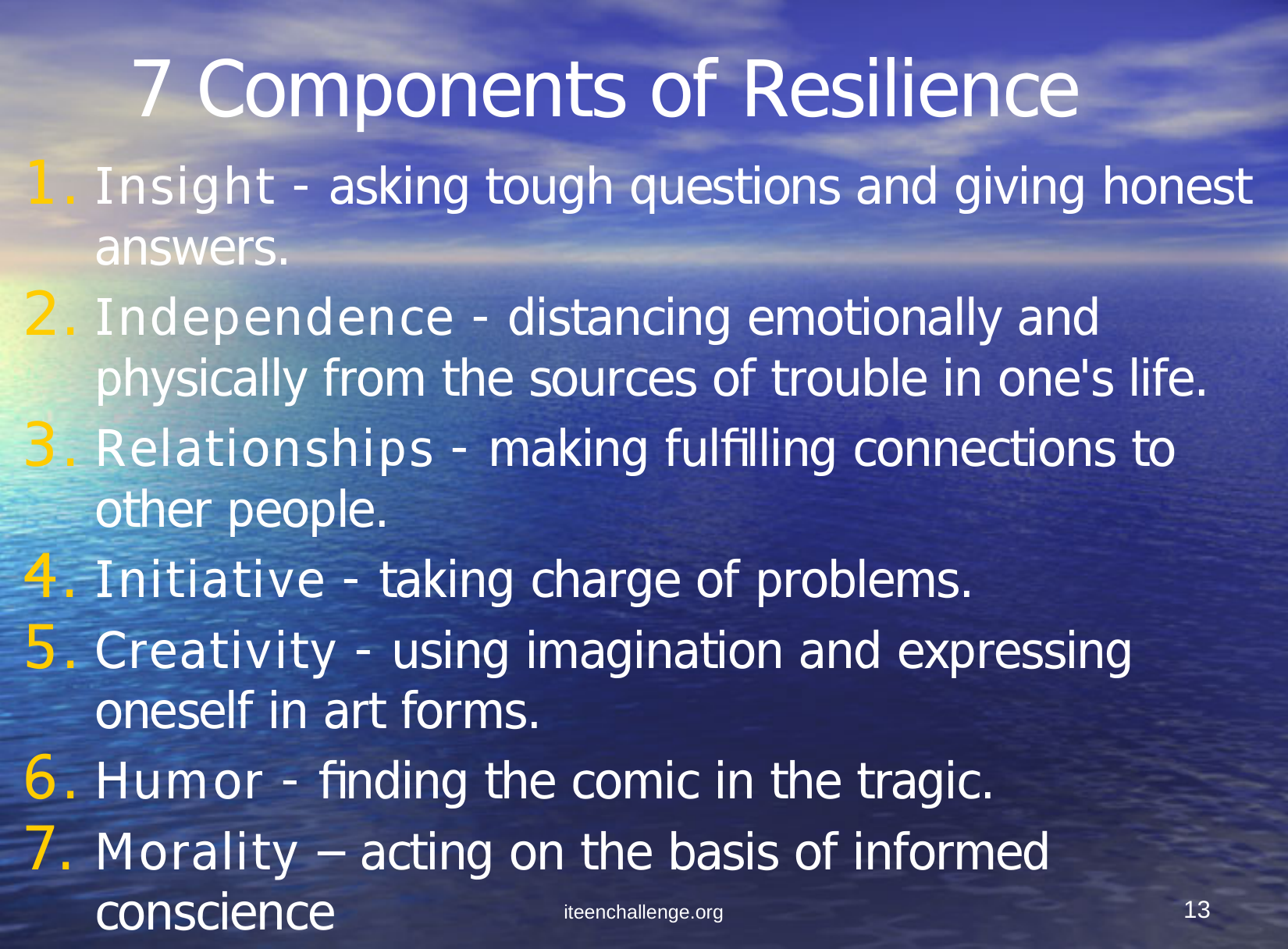

# 7 Components of Resilience
Insight - asking tough questions and giving honest answers.
Independence - distancing emotionally and physically from the sources of trouble in one's life.
Relationships - making fulfilling connections to other people.
Initiative - taking charge of problems.
Creativity - using imagination and expressing oneself in art forms.
Humor - finding the comic in the tragic.
Morality – acting on the basis of informed conscience

iteenchallenge.org
13